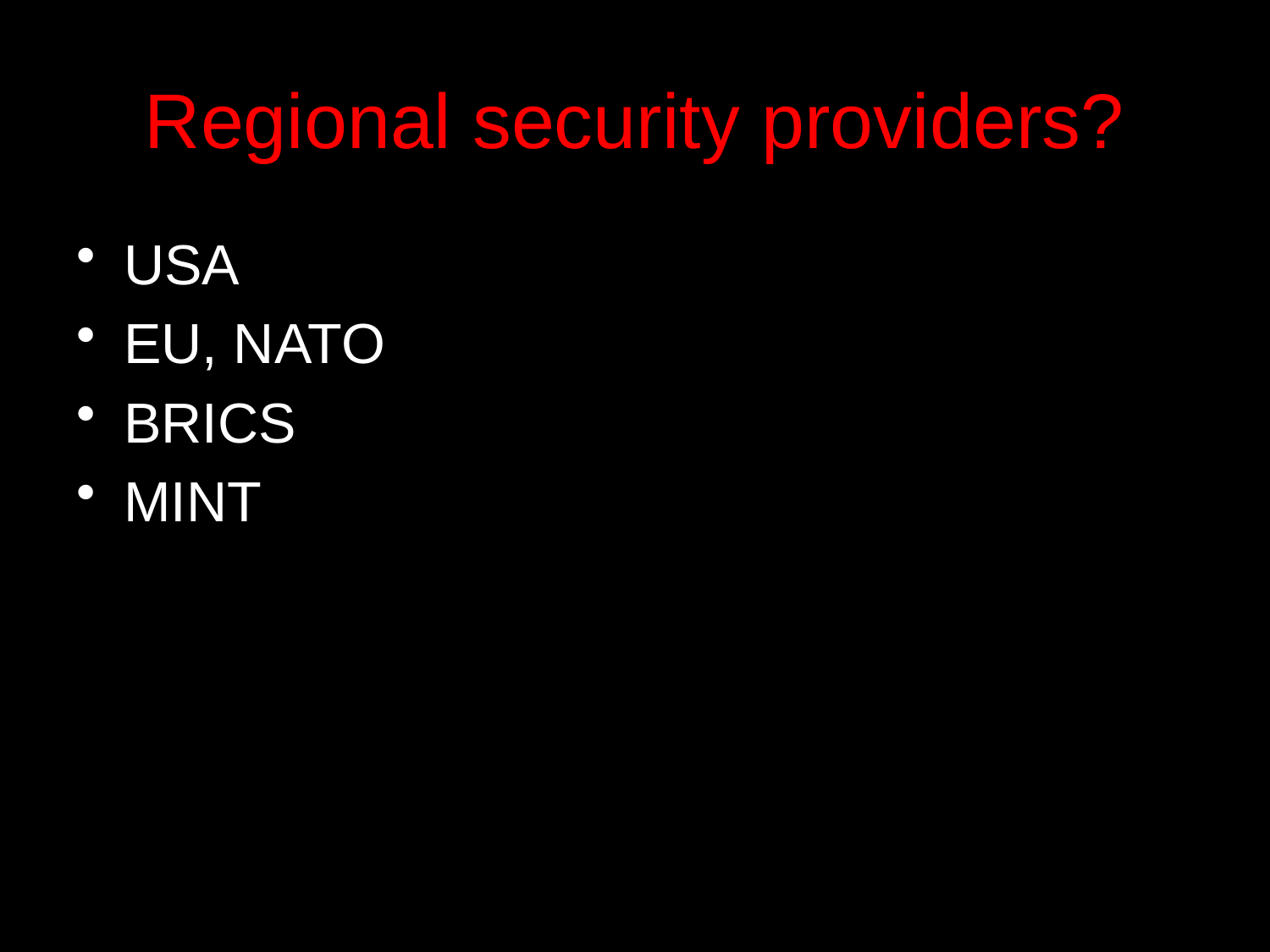

# Regional security providers?
USA
EU, NATO
BRICS
MINT